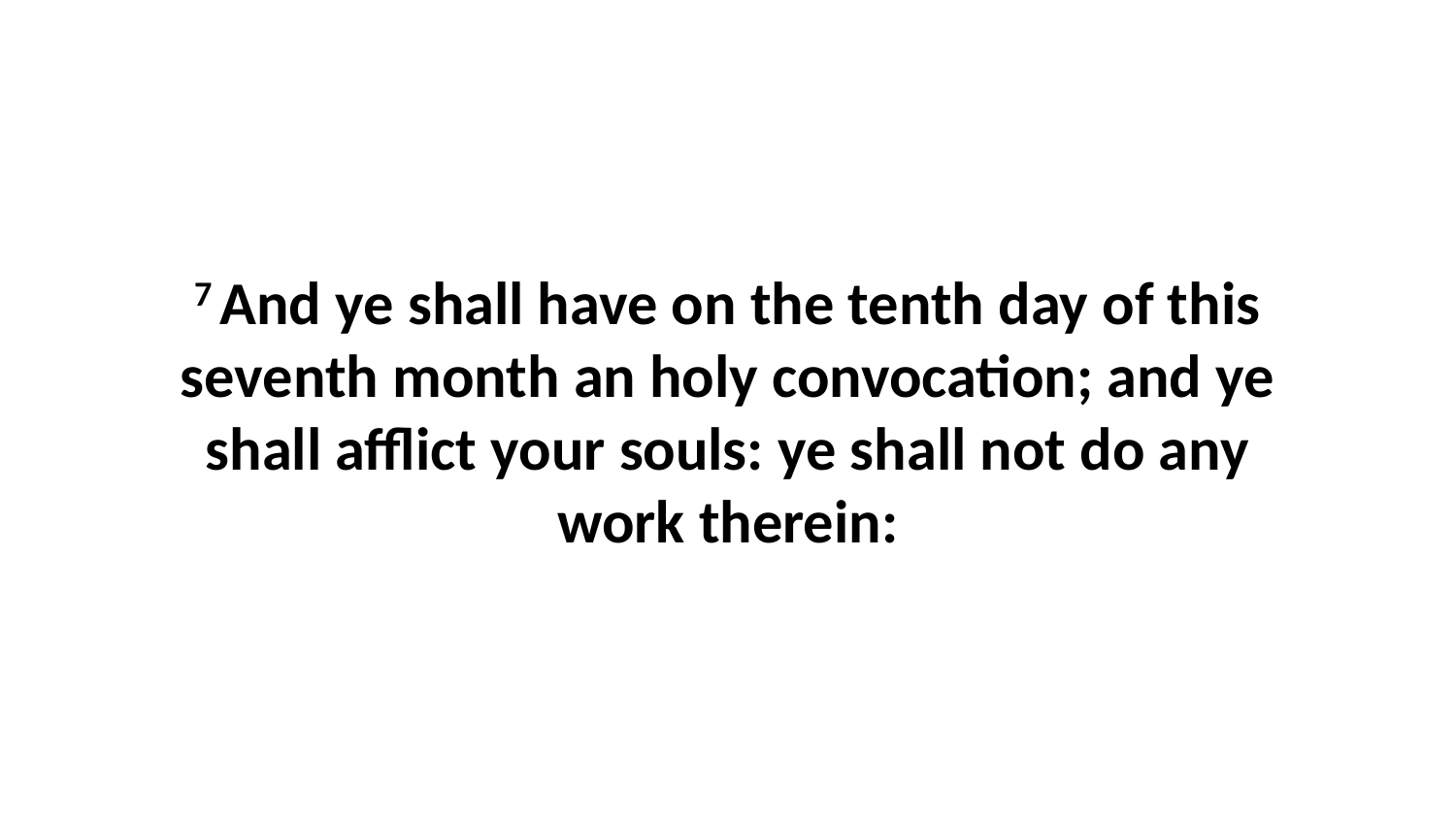

7 And ye shall have on the tenth day of this seventh month an holy convocation; and ye shall afflict your souls: ye shall not do any work therein: